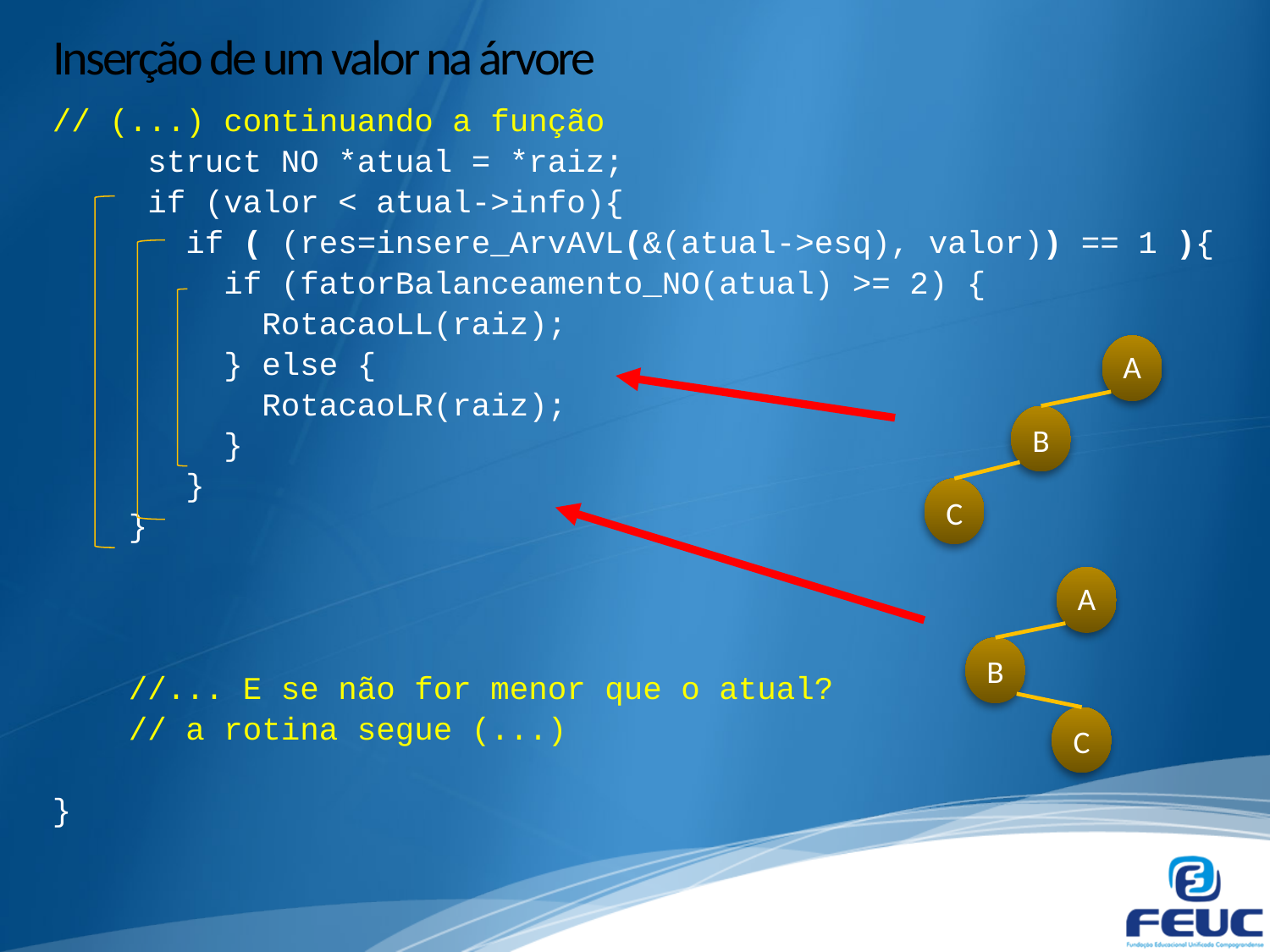

# Inserção de um valor na árvore
// (...) continuando a função
     struct NO *atual = *raiz;
     if (valor < atual->info){
       if ( (res=insere_ArvAVL(&(atual->esq), valor)) == 1 ){
         if (fatorBalanceamento_NO(atual) >= 2) {
           RotacaoLL(raiz);
         } else {
           RotacaoLR(raiz);
         }
       }
    }

    //... E se não for menor que o atual?
    // a rotina segue (...)

}

A

B

C

A

B

C